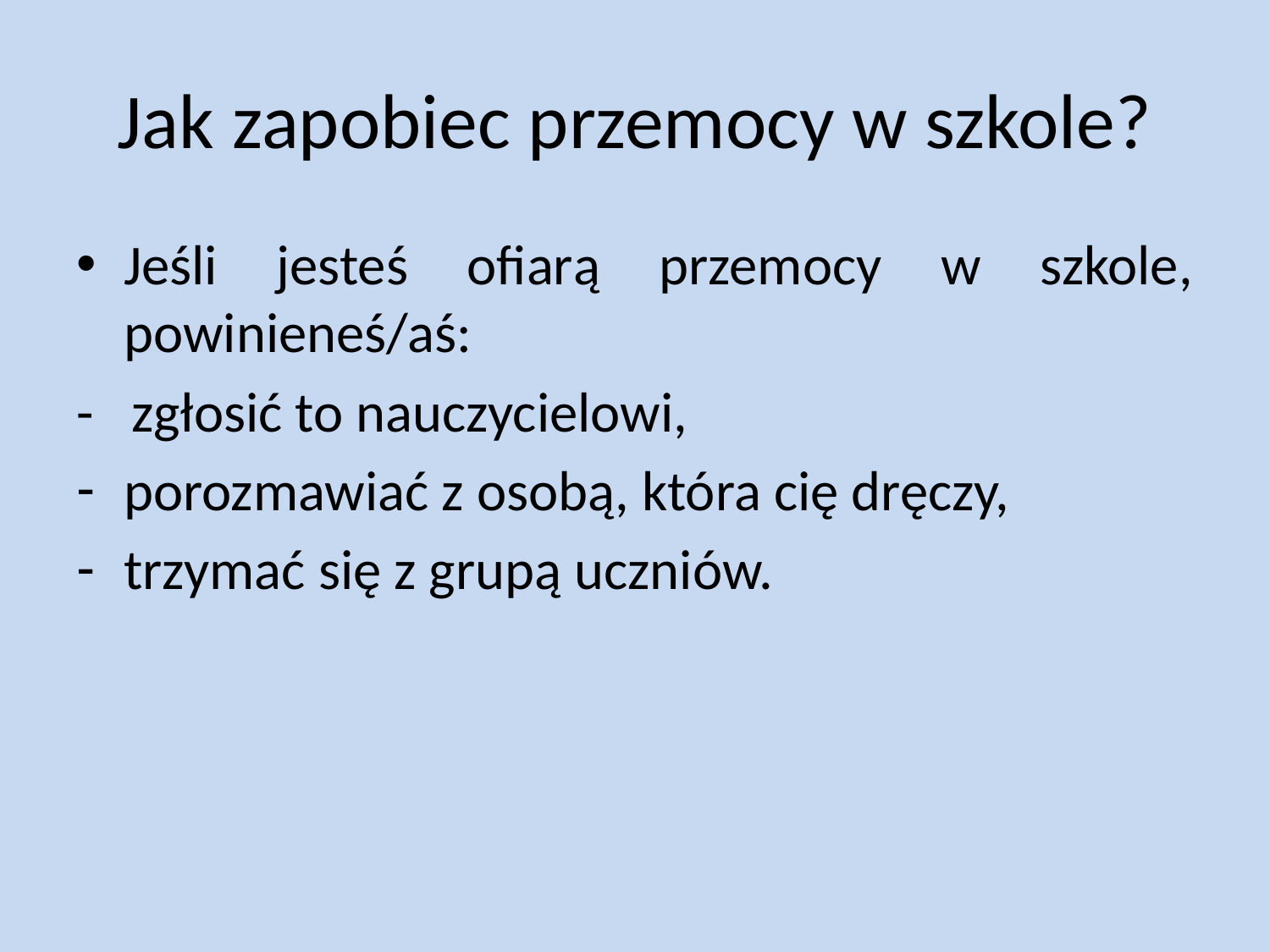

# Jak zapobiec przemocy w szkole?
Jeśli jesteś ofiarą przemocy w szkole, powinieneś/aś:
-   zgłosić to nauczycielowi,
porozmawiać z osobą, która cię dręczy,
trzymać się z grupą uczniów.